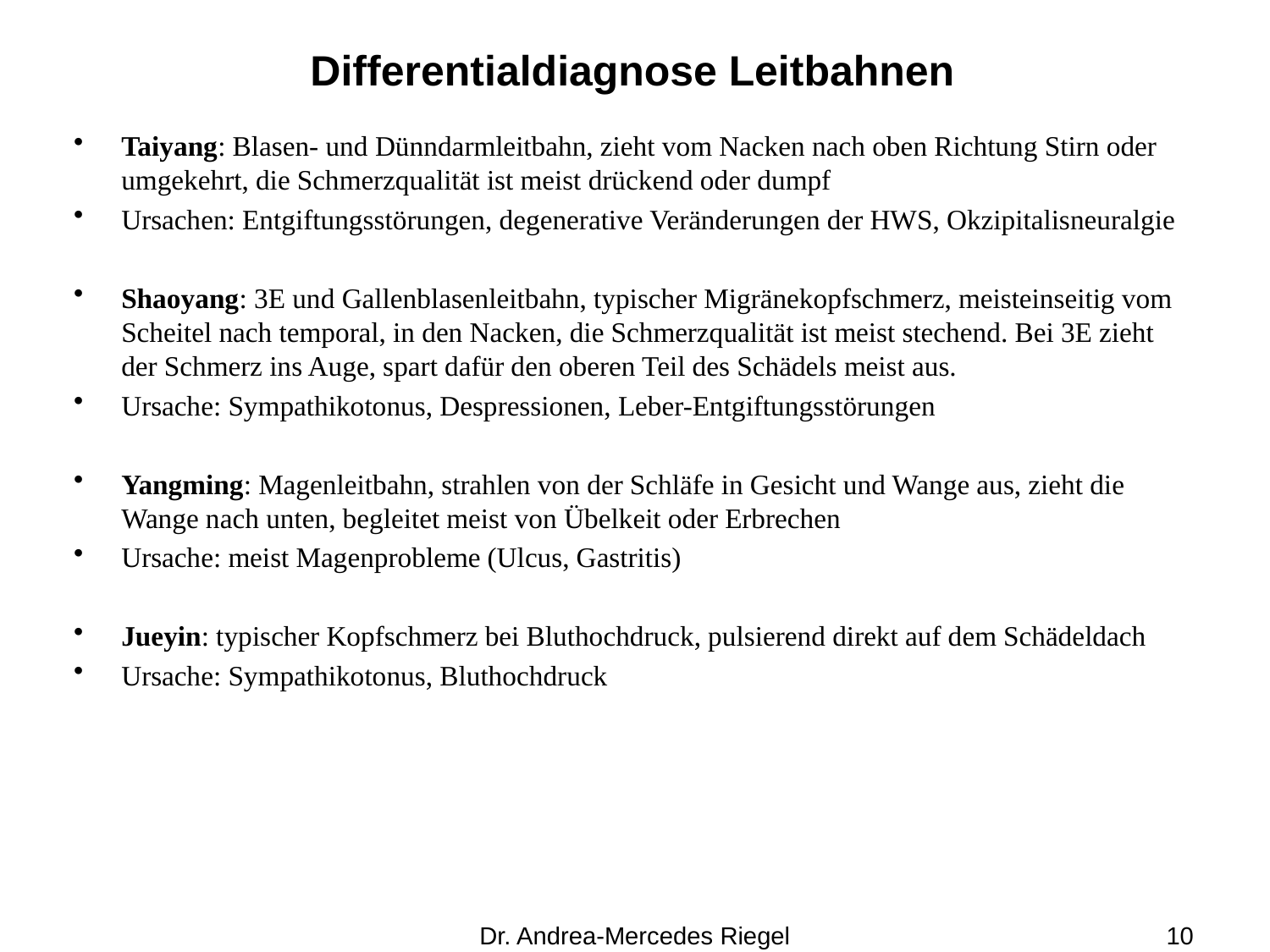

# Differentialdiagnose Leitbahnen
Taiyang: Blasen- und Dünndarmleitbahn, zieht vom Nacken nach oben Richtung Stirn oder umgekehrt, die Schmerzqualität ist meist drückend oder dumpf
Ursachen: Entgiftungsstörungen, degenerative Veränderungen der HWS, Okzipitalisneuralgie

Shaoyang: 3E und Gallenblasenleitbahn, typischer Migränekopfschmerz, meisteinseitig vom Scheitel nach temporal, in den Nacken, die Schmerzqualität ist meist stechend. Bei 3E zieht der Schmerz ins Auge, spart dafür den oberen Teil des Schädels meist aus.
Ursache: Sympathikotonus, Despressionen, Leber-Entgiftungsstörungen

Yangming: Magenleitbahn, strahlen von der Schläfe in Gesicht und Wange aus, zieht die Wange nach unten, begleitet meist von Übelkeit oder Erbrechen
Ursache: meist Magenprobleme (Ulcus, Gastritis)

Jueyin: typischer Kopfschmerz bei Bluthochdruck, pulsierend direkt auf dem Schädeldach
Ursache: Sympathikotonus, Bluthochdruck

Dr. Andrea-Mercedes Riegel
10